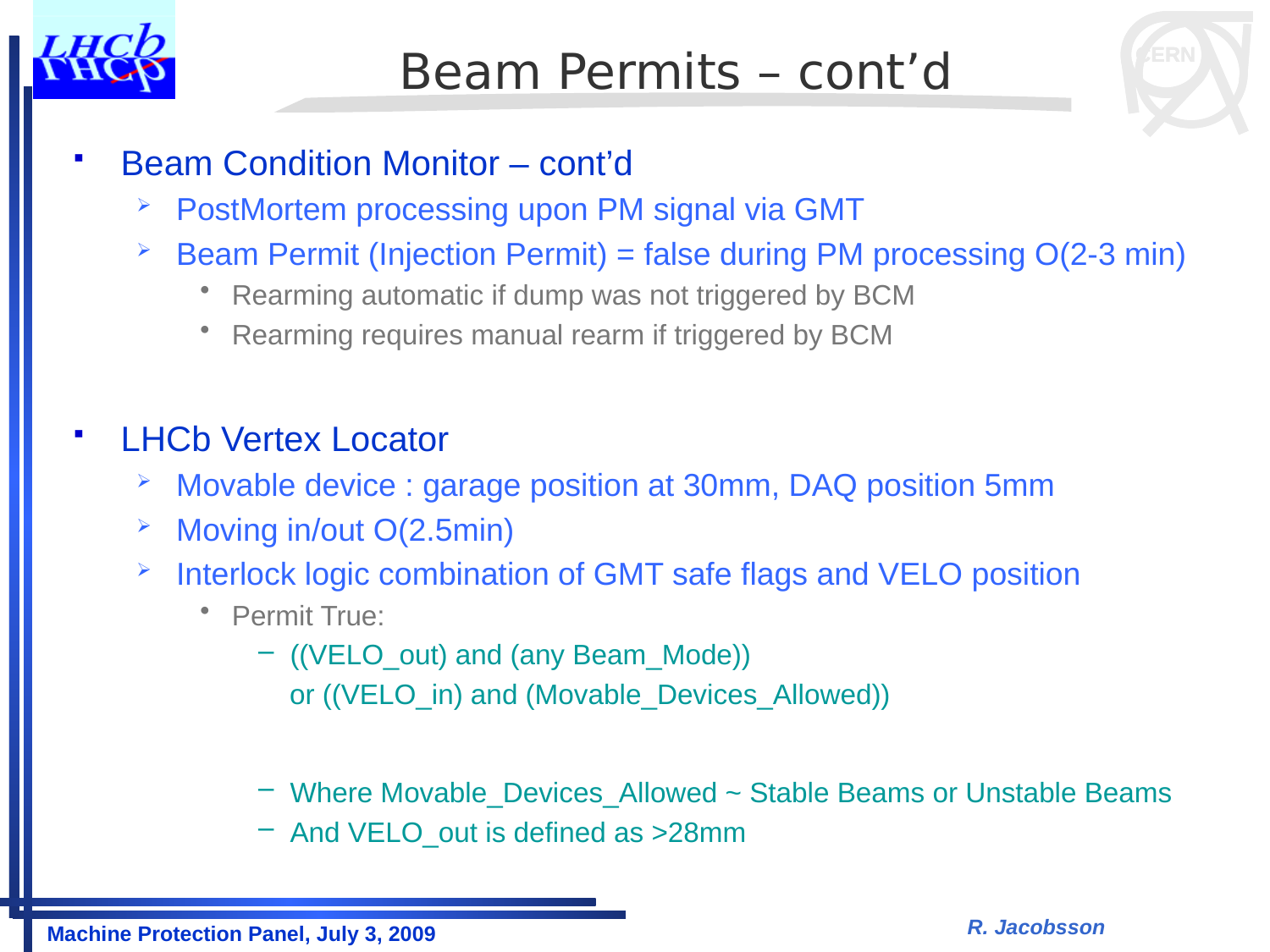

# Beam Permits – cont’d
Beam Condition Monitor – cont’d
PostMortem processing upon PM signal via GMT
Beam Permit (Injection Permit) = false during PM processing O(2-3 min)
Rearming automatic if dump was not triggered by BCM
Rearming requires manual rearm if triggered by BCM

LHCb Vertex Locator
Movable device : garage position at 30mm, DAQ position 5mm
Moving in/out O(2.5min)
Interlock logic combination of GMT safe flags and VELO position
Permit True:
((VELO_out) and (any Beam_Mode))
    or ((VELO_in) and (Movable_Devices_Allowed))

Where Movable_Devices_Allowed ~ Stable Beams or Unstable Beams
And VELO_out is defined as >28mm